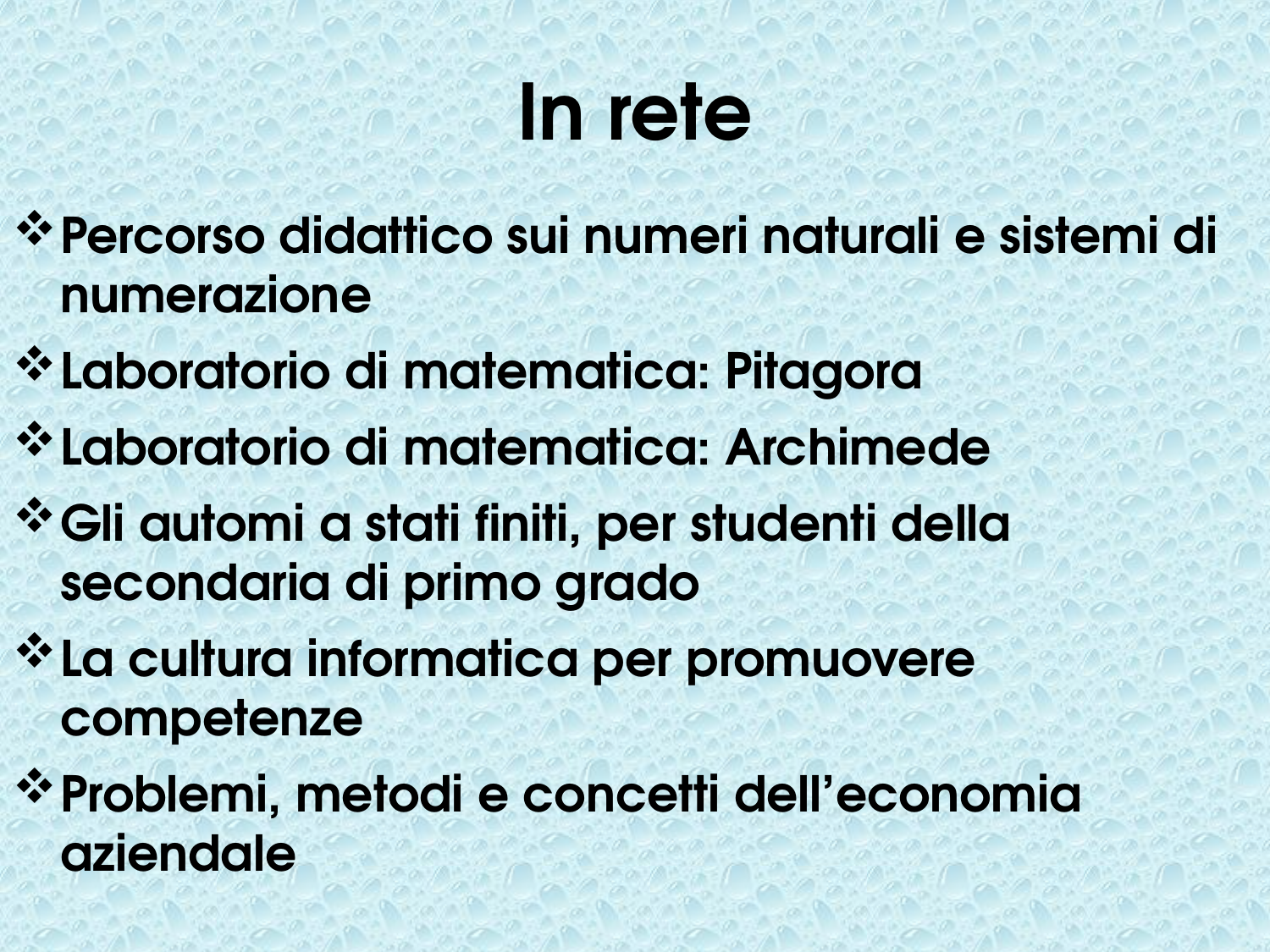

In rete

Percorso didattico sui numeri naturali e sistemi di numerazione

Laboratorio di matematica: Pitagora

Laboratorio di matematica: Archimede

Gli automi a stati finiti, per studenti della secondaria di primo grado

La cultura informatica per promuovere competenze

Problemi, metodi e concetti dell’economia aziendale